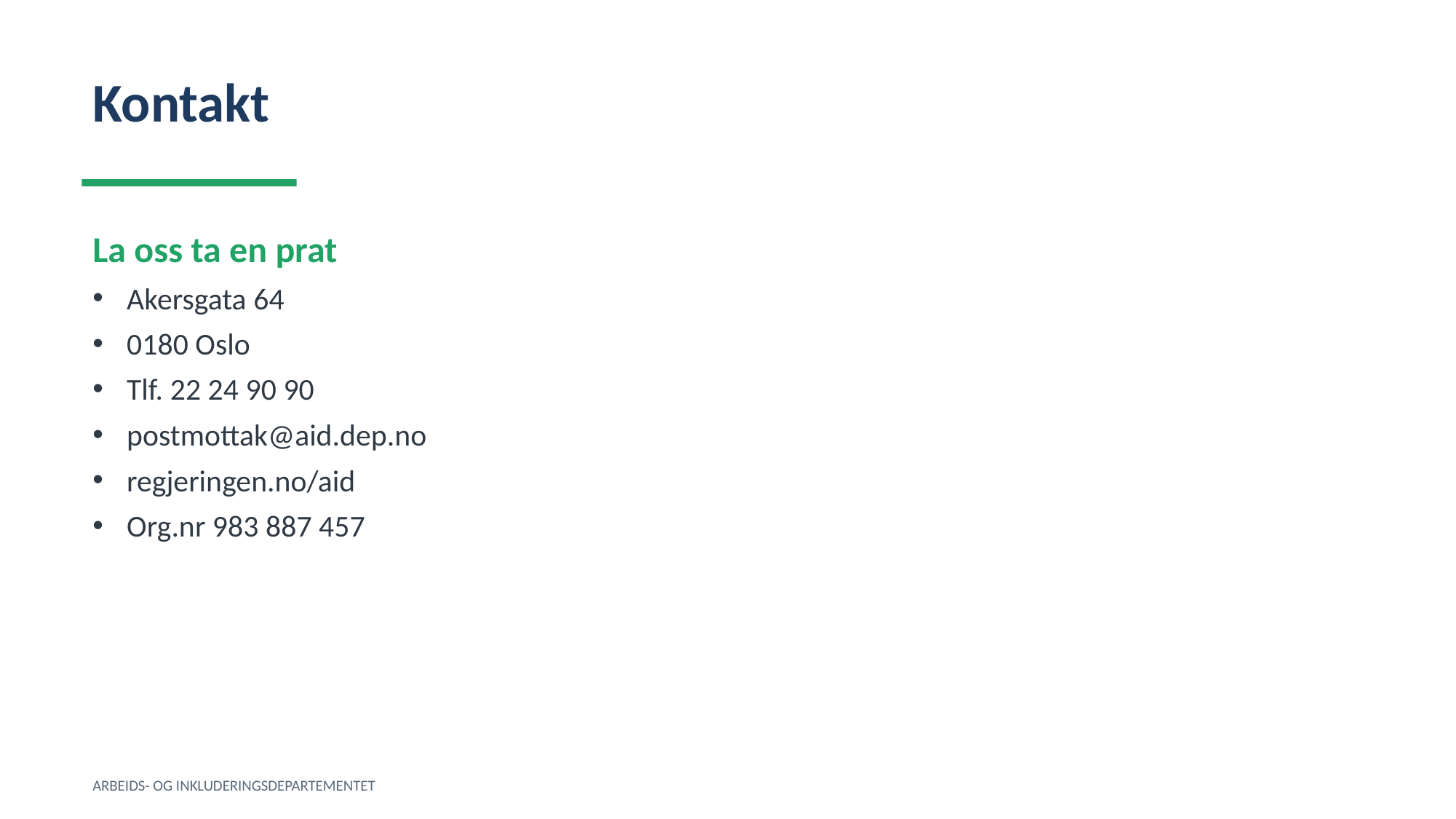

Kontakt

La oss ta en prat
Akersgata 64
0180 Oslo
Tlf. 22 24 90 90
postmottak@aid.dep.no
regjeringen.no/aid
Org.nr 983 887 457
ARBEIDS- OG INKLUDERINGSDEPARTEMENTET